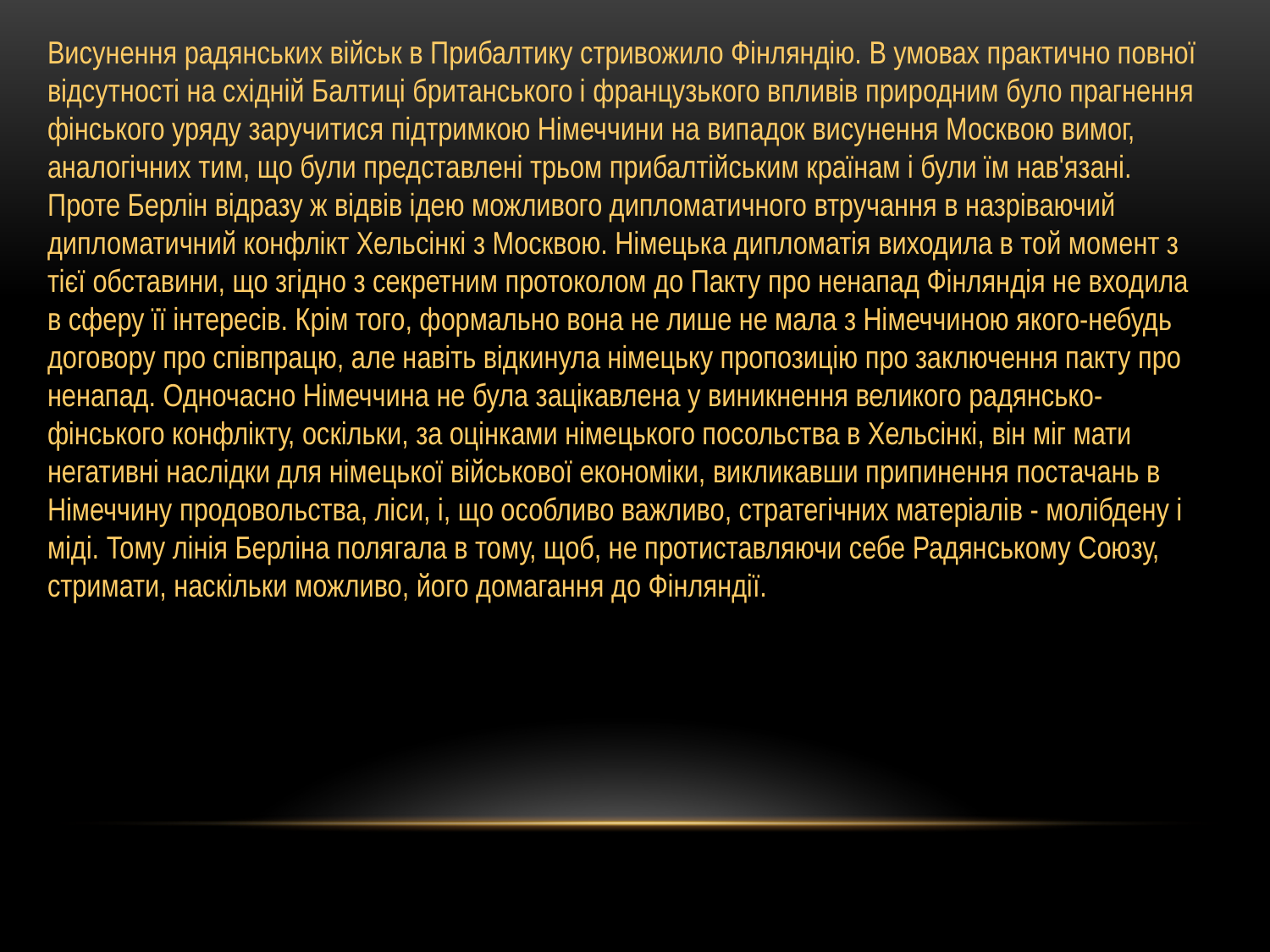

Висунення радянських військ в Прибалтику стривожило Фінляндію. В умовах практично повної відсутності на східній Балтиці британського і французького впливів природним було прагнення фінського уряду заручитися підтримкою Німеччини на випадок висунення Москвою вимог, аналогічних тим, що були представлені трьом прибалтійським країнам і були їм нав'язані. Проте Берлін відразу ж відвів ідею можливого дипломатичного втручання в назріваючий дипломатичний конфлікт Хельсінкі з Москвою. Німецька дипломатія виходила в той момент з тієї обставини, що згідно з секретним протоколом до Пакту про ненапад Фінляндія не входила в сферу її інтересів. Крім того, формально вона не лише не мала з Німеччиною якого-небудь договору про співпрацю, але навіть відкинула німецьку пропозицію про заключення пакту про ненапад. Одночасно Німеччина не була зацікавлена у виникнення великого радянсько-фінського конфлікту, оскільки, за оцінками німецького посольства в Хельсінкі, він міг мати негативні наслідки для німецької військової економіки, викликавши припинення постачань в Німеччину продовольства, ліси, і, що особливо важливо, стратегічних матеріалів - молібдену і міді. Тому лінія Берліна полягала в тому, щоб, не протиставляючи себе Радянському Союзу, стримати, наскільки можливо, його домагання до Фінляндії.